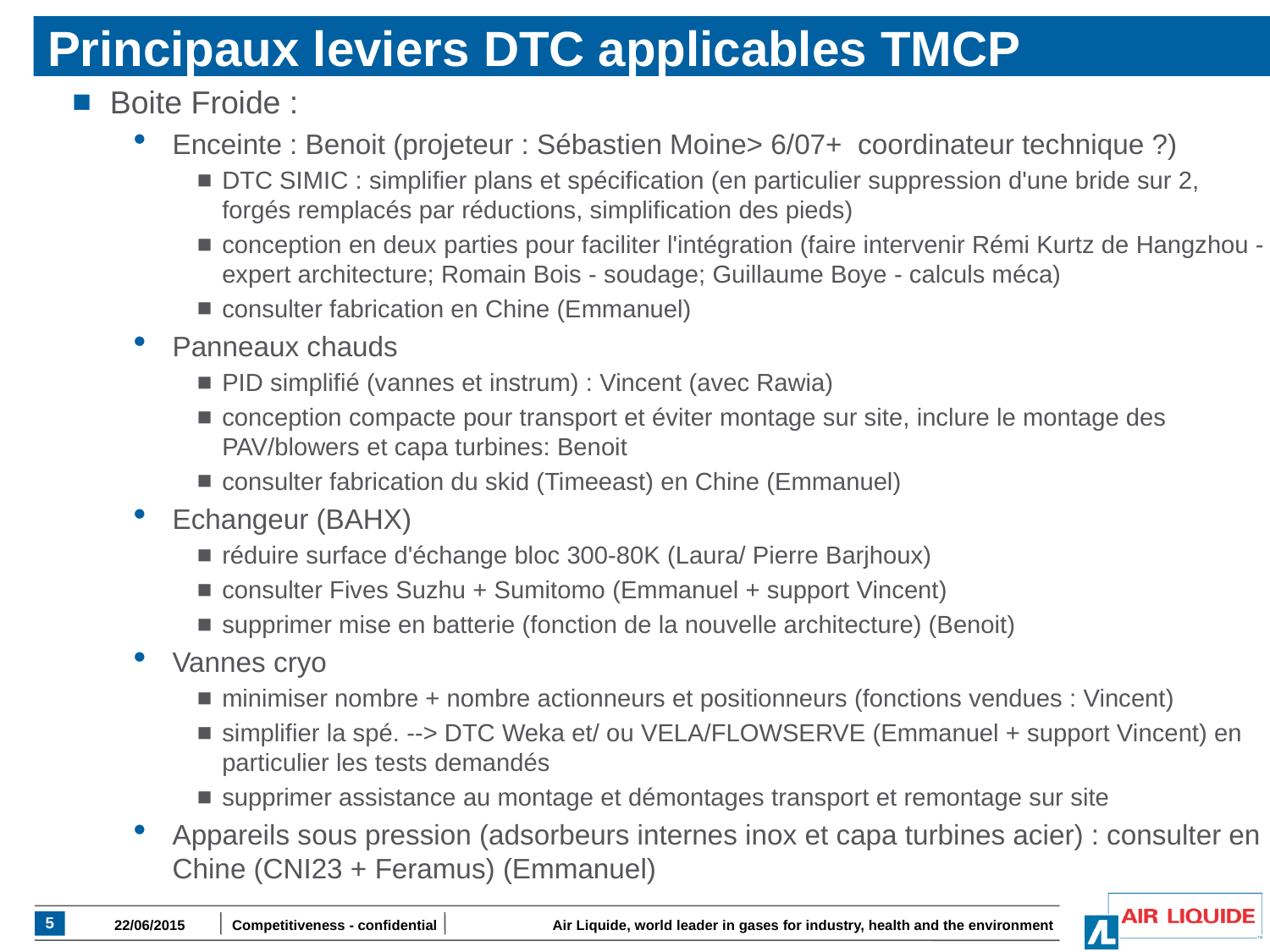

# Principaux leviers DTC applicables TMCP
Boite Froide :
Enceinte : Benoit (projeteur : Sébastien Moine> 6/07+  coordinateur technique ?)
DTC SIMIC : simplifier plans et spécification (en particulier suppression d'une bride sur 2, forgés remplacés par réductions, simplification des pieds)
conception en deux parties pour faciliter l'intégration (faire intervenir Rémi Kurtz de Hangzhou - expert architecture; Romain Bois - soudage; Guillaume Boye - calculs méca)
consulter fabrication en Chine (Emmanuel)
Panneaux chauds
PID simplifié (vannes et instrum) : Vincent (avec Rawia)
conception compacte pour transport et éviter montage sur site, inclure le montage des PAV/blowers et capa turbines: Benoit
consulter fabrication du skid (Timeeast) en Chine (Emmanuel)
Echangeur (BAHX)
réduire surface d'échange bloc 300-80K (Laura/ Pierre Barjhoux)
consulter Fives Suzhu + Sumitomo (Emmanuel + support Vincent)
supprimer mise en batterie (fonction de la nouvelle architecture) (Benoit)
Vannes cryo
minimiser nombre + nombre actionneurs et positionneurs (fonctions vendues : Vincent)
simplifier la spé. --> DTC Weka et/ ou VELA/FLOWSERVE (Emmanuel + support Vincent) en particulier les tests demandés
supprimer assistance au montage et démontages transport et remontage sur site
Appareils sous pression (adsorbeurs internes inox et capa turbines acier) : consulter en Chine (CNI23 + Feramus) (Emmanuel)